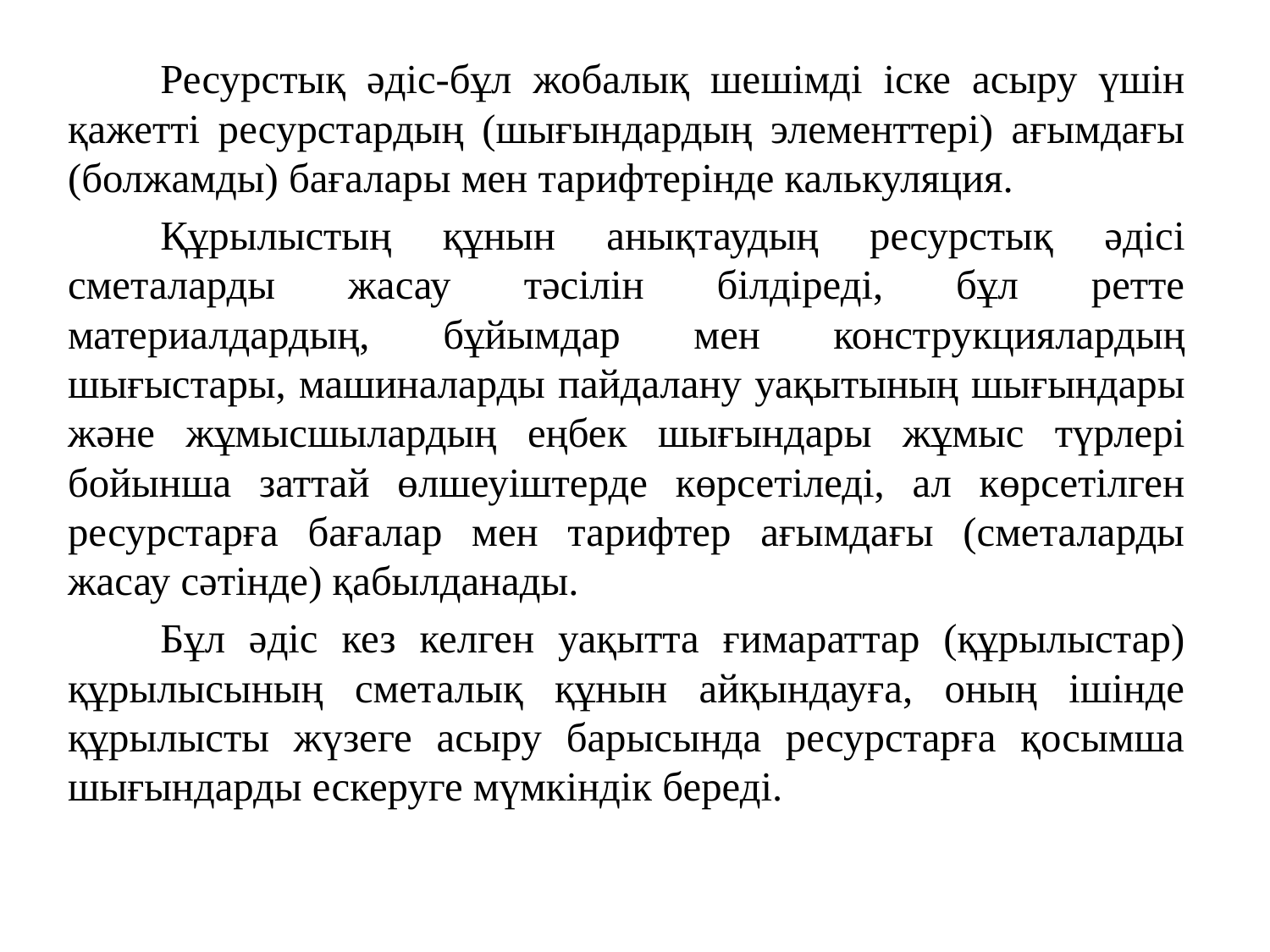

Ресурстық әдіс-бұл жобалық шешімді іске асыру үшін қажетті ресурстардың (шығындардың элементтері) ағымдағы (болжамды) бағалары мен тарифтерінде калькуляция.
	Құрылыстың құнын анықтаудың ресурстық әдісі сметаларды жасау тәсілін білдіреді, бұл ретте материалдардың, бұйымдар мен конструкциялардың шығыстары, машиналарды пайдалану уақытының шығындары және жұмысшылардың еңбек шығындары жұмыс түрлері бойынша заттай өлшеуіштерде көрсетіледі, ал көрсетілген ресурстарға бағалар мен тарифтер ағымдағы (сметаларды жасау сәтінде) қабылданады.
	Бұл әдіс кез келген уақытта ғимараттар (құрылыстар) құрылысының сметалық құнын айқындауға, оның ішінде құрылысты жүзеге асыру барысында ресурстарға қосымша шығындарды ескеруге мүмкіндік береді.